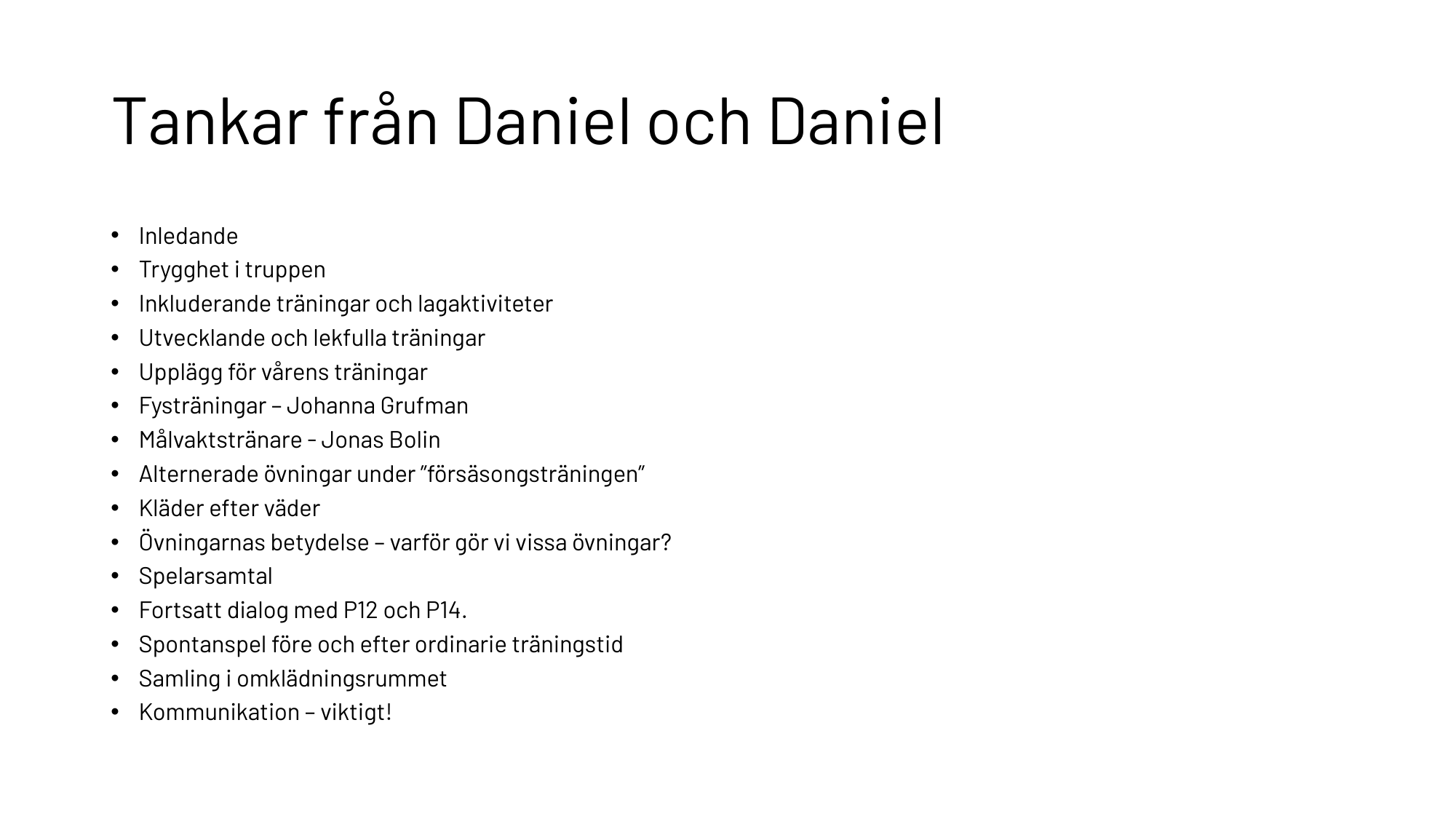

# Tankar från Daniel och Daniel
Inledande
Trygghet i truppen
Inkluderande träningar och lagaktiviteter
Utvecklande och lekfulla träningar
Upplägg för vårens träningar
Fysträningar – Johanna Grufman
Målvaktstränare - Jonas Bolin
Alternerade övningar under ”försäsongsträningen”
Kläder efter väder
Övningarnas betydelse – varför gör vi vissa övningar?
Spelarsamtal
Fortsatt dialog med P12 och P14.
Spontanspel före och efter ordinarie träningstid
Samling i omklädningsrummet
Kommunikation – viktigt!